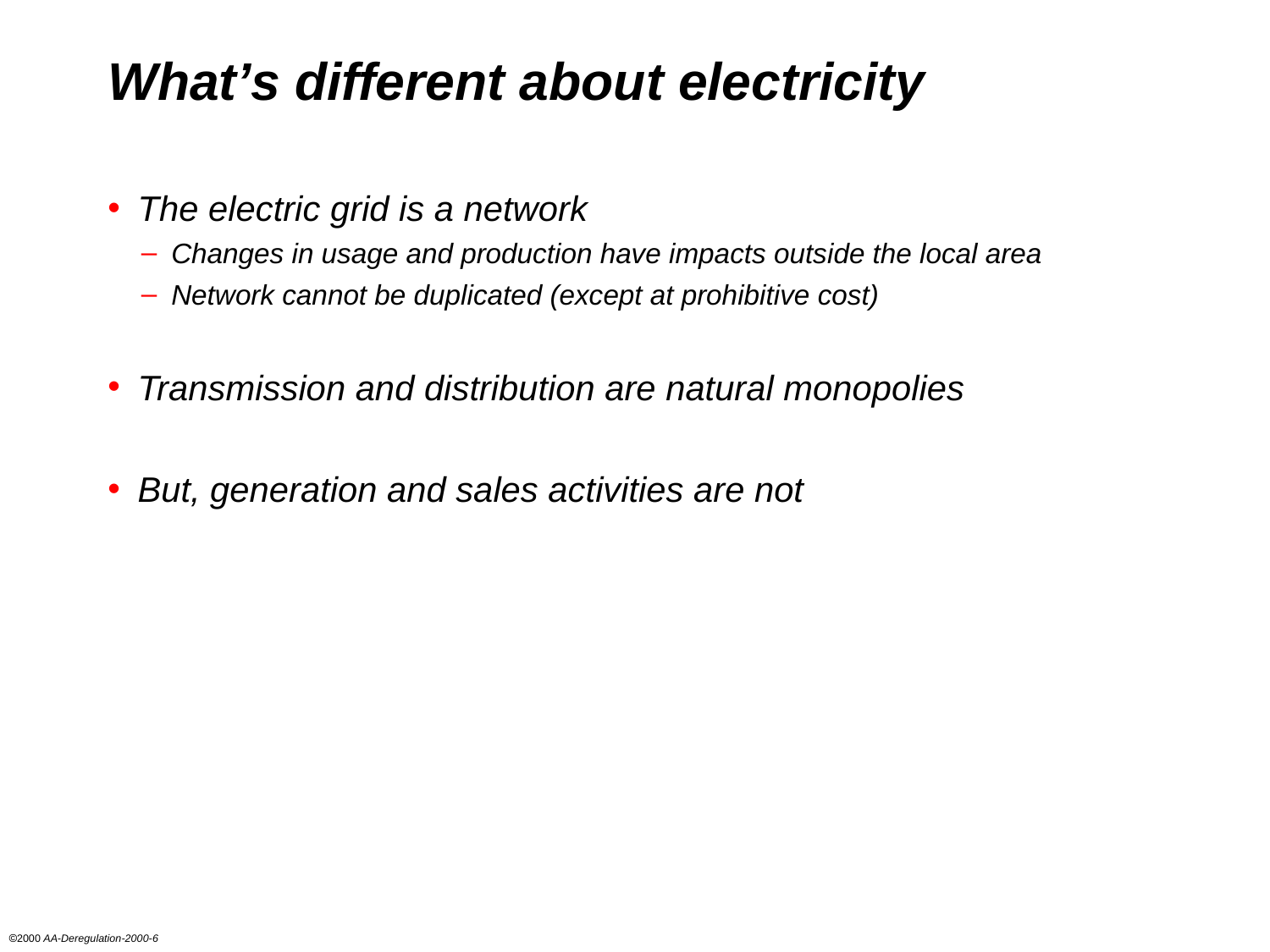

What’s different about electricity
The electric grid is a network
Changes in usage and production have impacts outside the local area
Network cannot be duplicated (except at prohibitive cost)

Transmission and distribution are natural monopolies

But, generation and sales activities are not